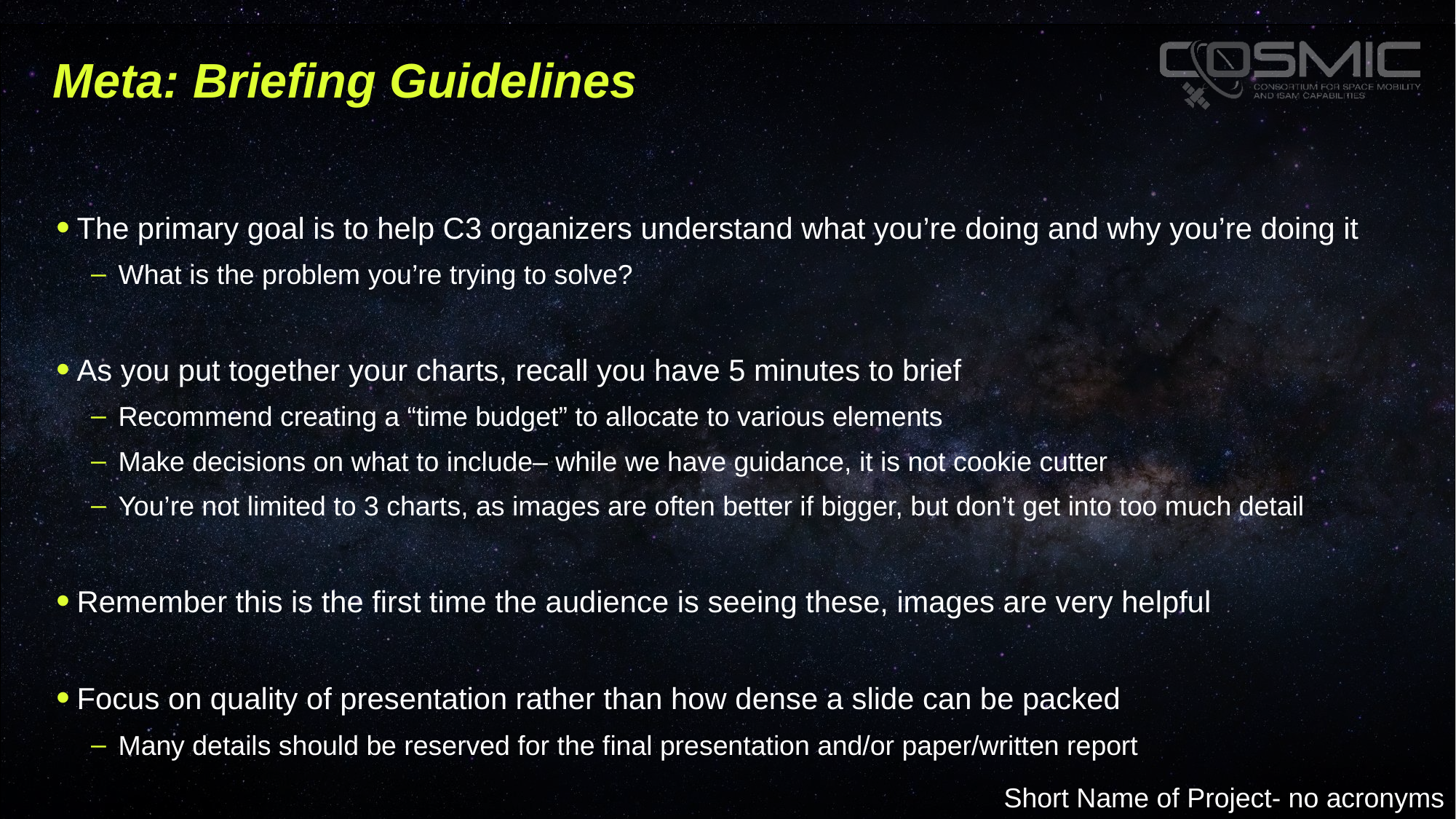

# Meta: Briefing Guidelines

The primary goal is to help C3 organizers understand what you’re doing and why you’re doing it
What is the problem you’re trying to solve?

As you put together your charts, recall you have 5 minutes to brief
Recommend creating a “time budget” to allocate to various elements
Make decisions on what to include– while we have guidance, it is not cookie cutter
You’re not limited to 3 charts, as images are often better if bigger, but don’t get into too much detail

Remember this is the first time the audience is seeing these, images are very helpful

Focus on quality of presentation rather than how dense a slide can be packed
Many details should be reserved for the final presentation and/or paper/written report